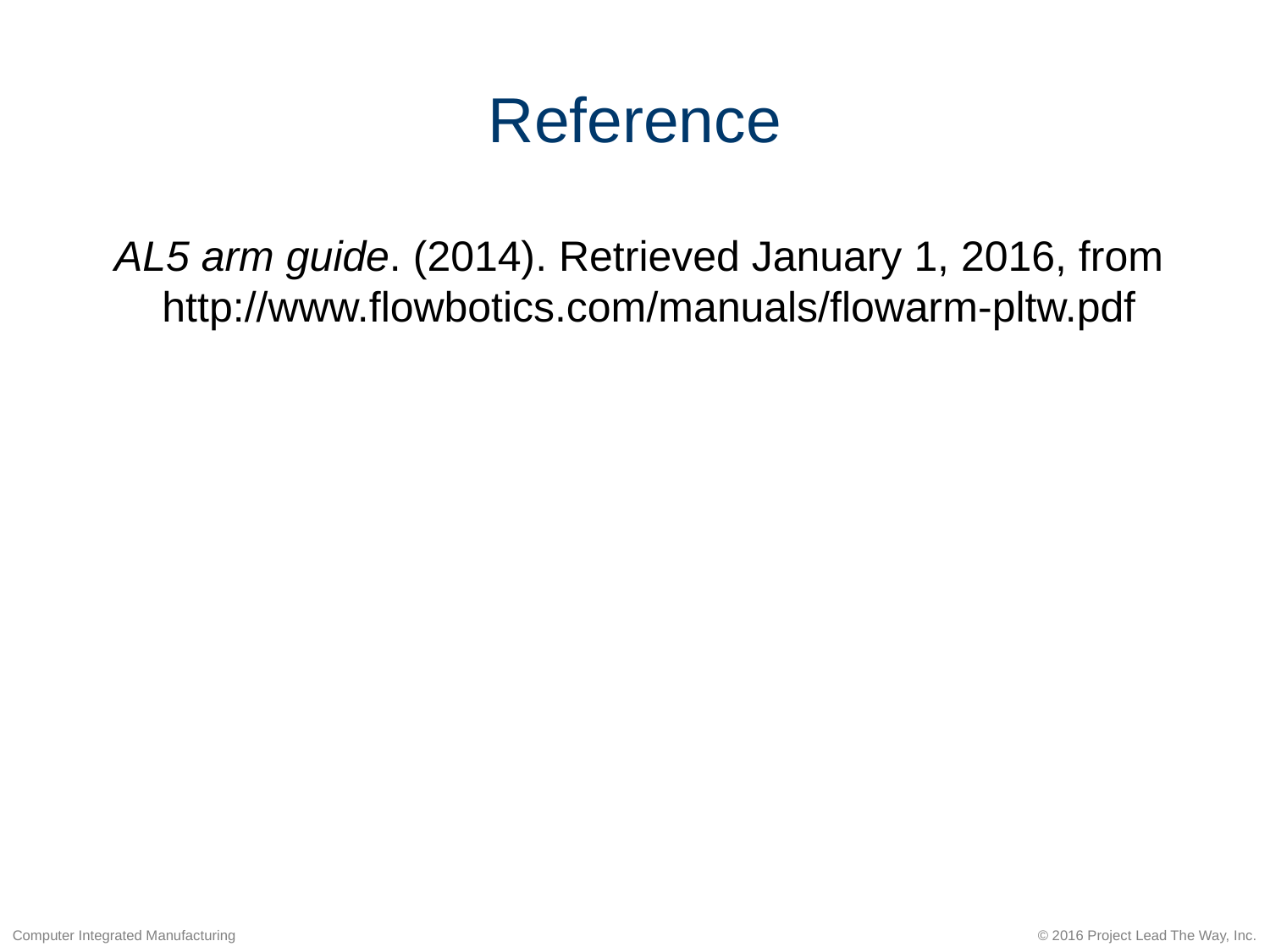

# Reference
AL5 arm guide. (2014). Retrieved January 1, 2016, from http://www.flowbotics.com/manuals/flowarm-pltw.pdf
Computer Integrated Manufacturing
© 2016 Project Lead The Way, Inc.